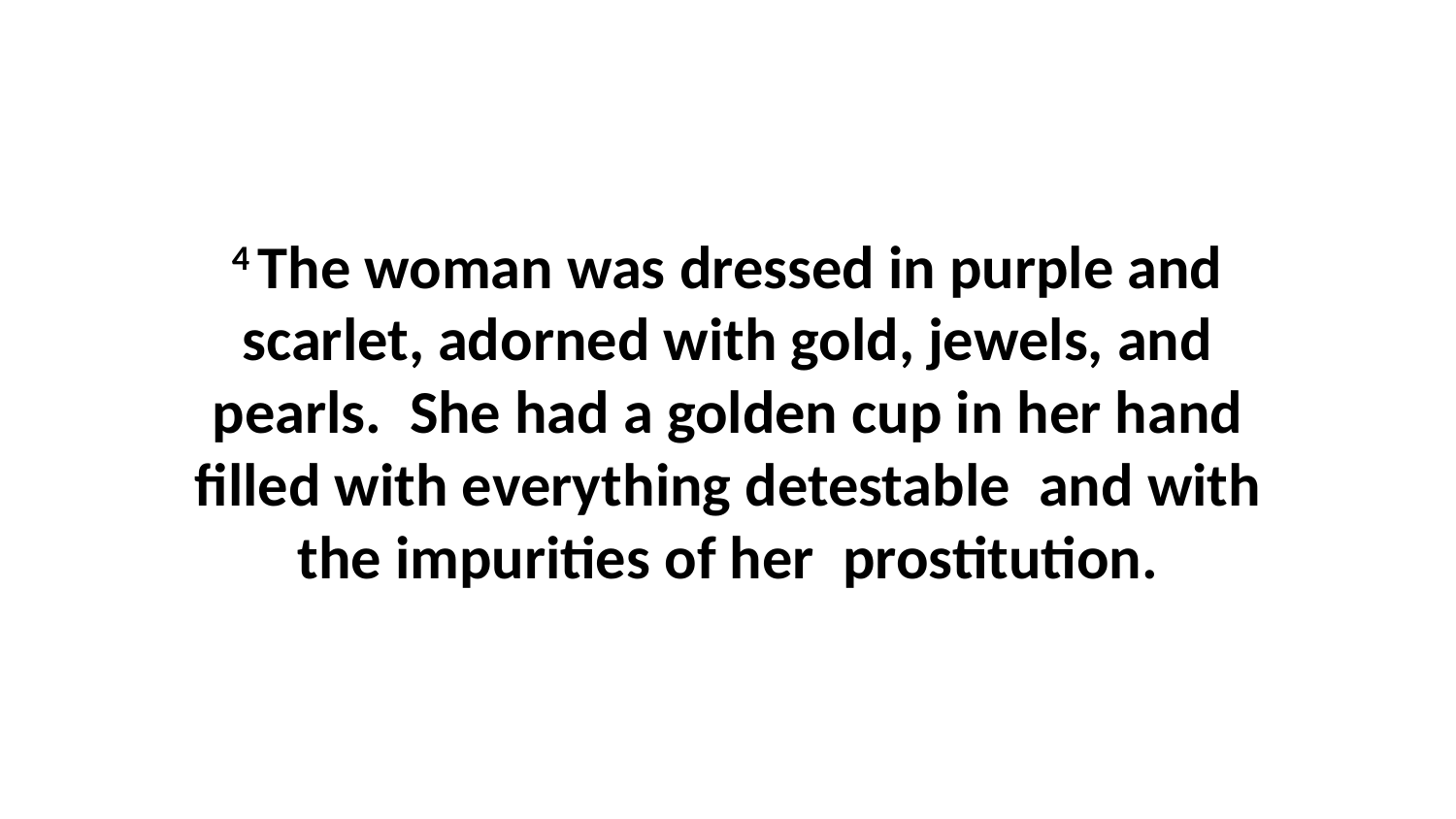

4 The woman was dressed in purple and scarlet, adorned with gold, jewels, and pearls.  She had a golden cup in her hand filled with everything detestable  and with the impurities of her  prostitution.